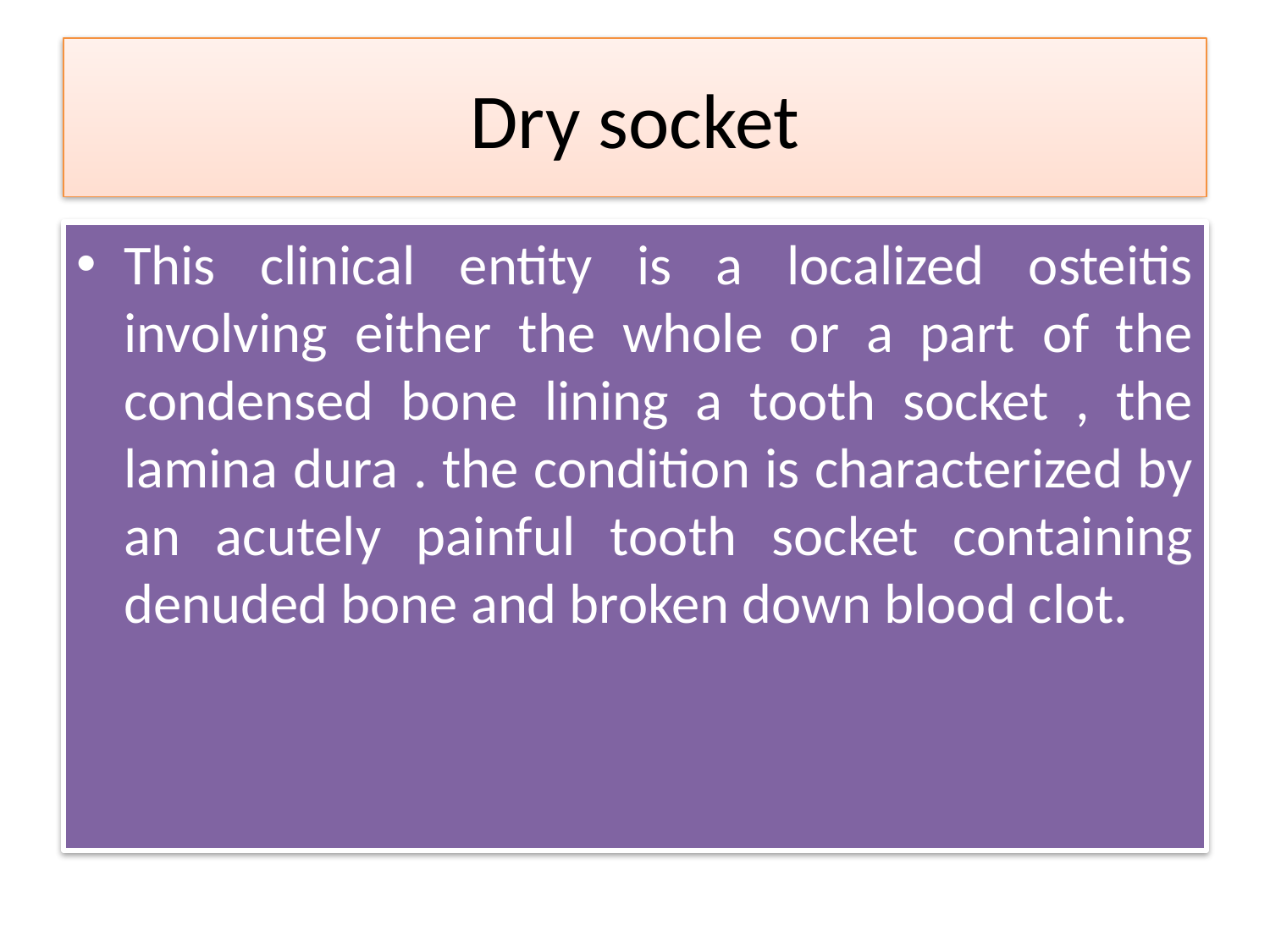

# Dry socket
This clinical entity is a localized osteitis involving either the whole or a part of the condensed bone lining a tooth socket , the lamina dura . the condition is characterized by an acutely painful tooth socket containing denuded bone and broken down blood clot.